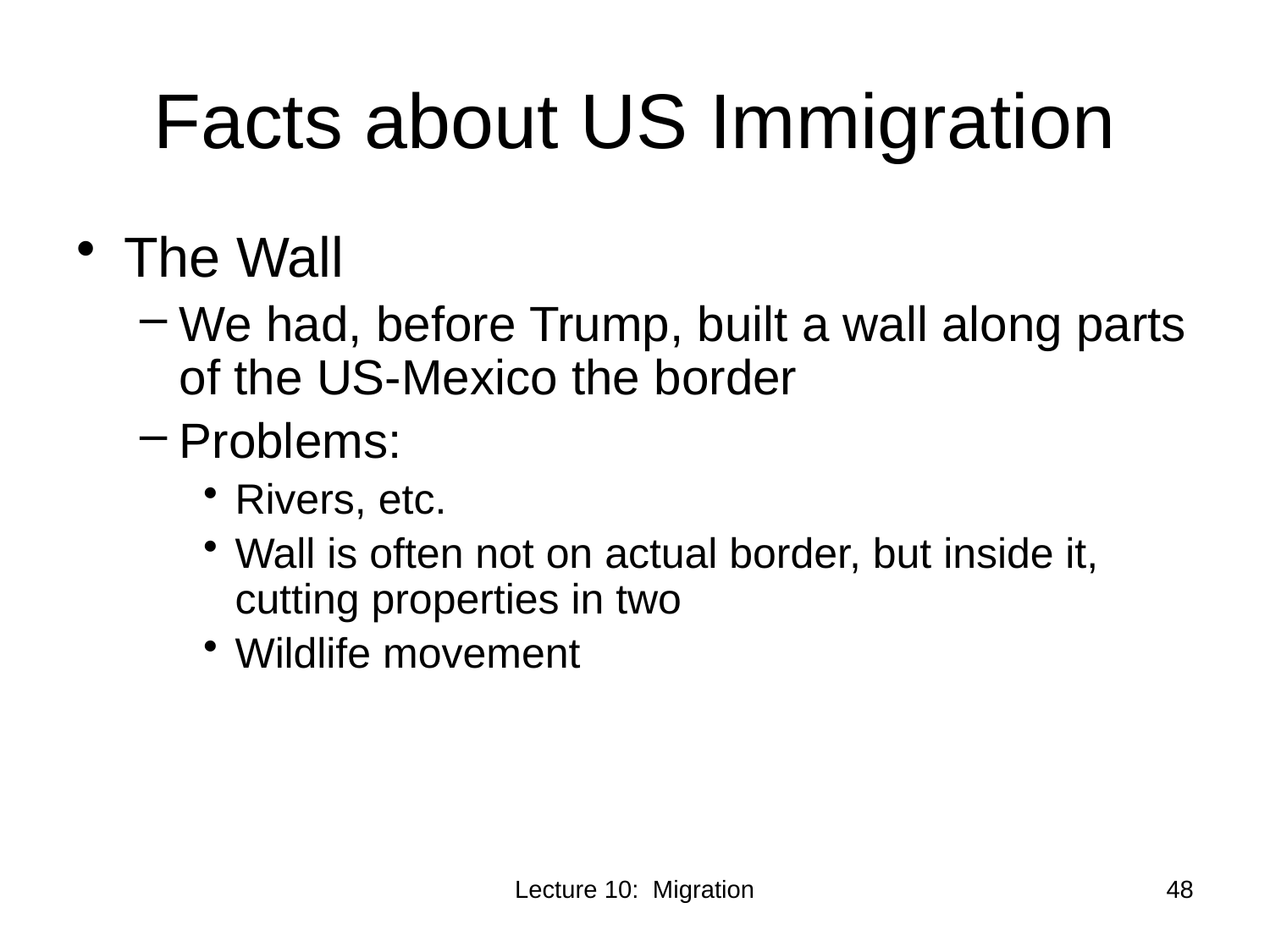

# Facts about US Immigration
The Wall
We had, before Trump, built a wall along parts of the US-Mexico the border
Problems:
Rivers, etc.
Wall is often not on actual border, but inside it, cutting properties in two
Wildlife movement

Lecture 10:  Migration
48